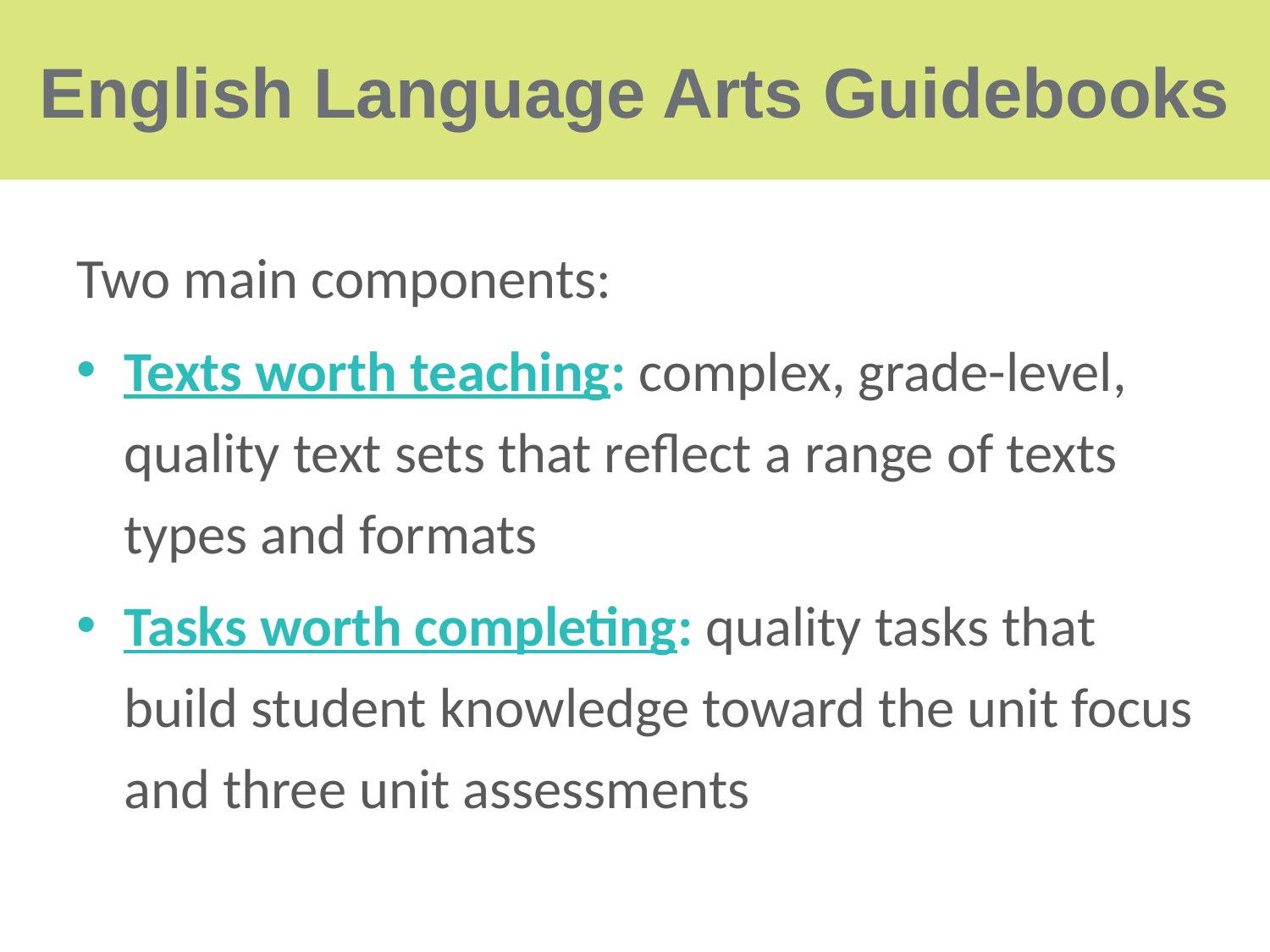

# English Language Arts Guidebooks
Two main components:
Texts worth teaching: complex, grade-level, quality text sets that reflect a range of texts types and formats
Tasks worth completing: quality tasks that build student knowledge toward the unit focus and three unit assessments